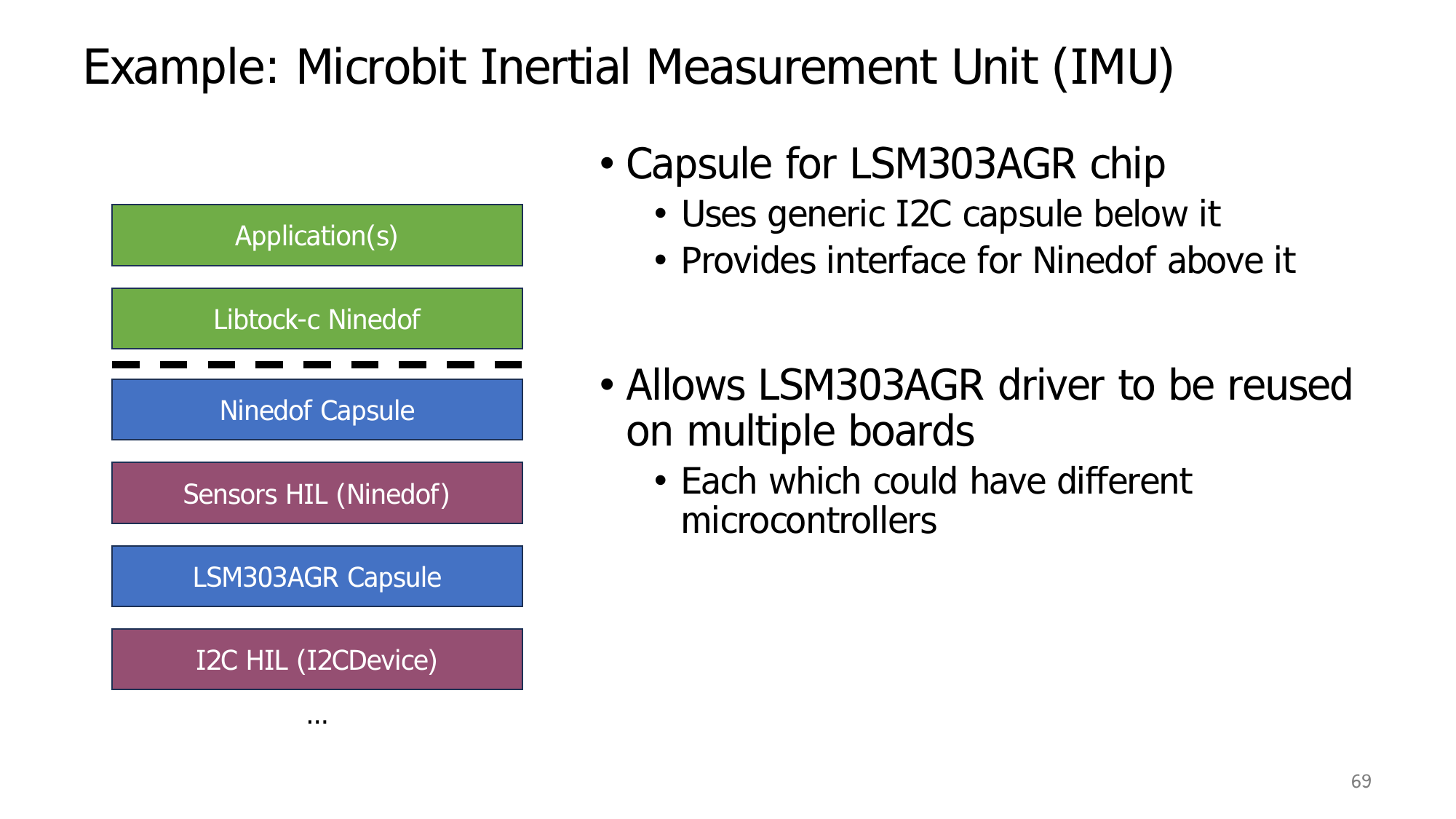

# Example: Microbit Inertial Measurement Unit (IMU)
Capsule for LSM303AGR chip
Uses generic I2C capsule below it
Provides interface for Ninedof above it

Allows LSM303AGR driver to be reused on multiple boards
Each which could have different microcontrollers

Application(s)
Libtock-c Ninedof
Ninedof Capsule
Sensors HIL (Ninedof)
LSM303AGR Capsule
I2C HIL (I2CDevice)
…
69